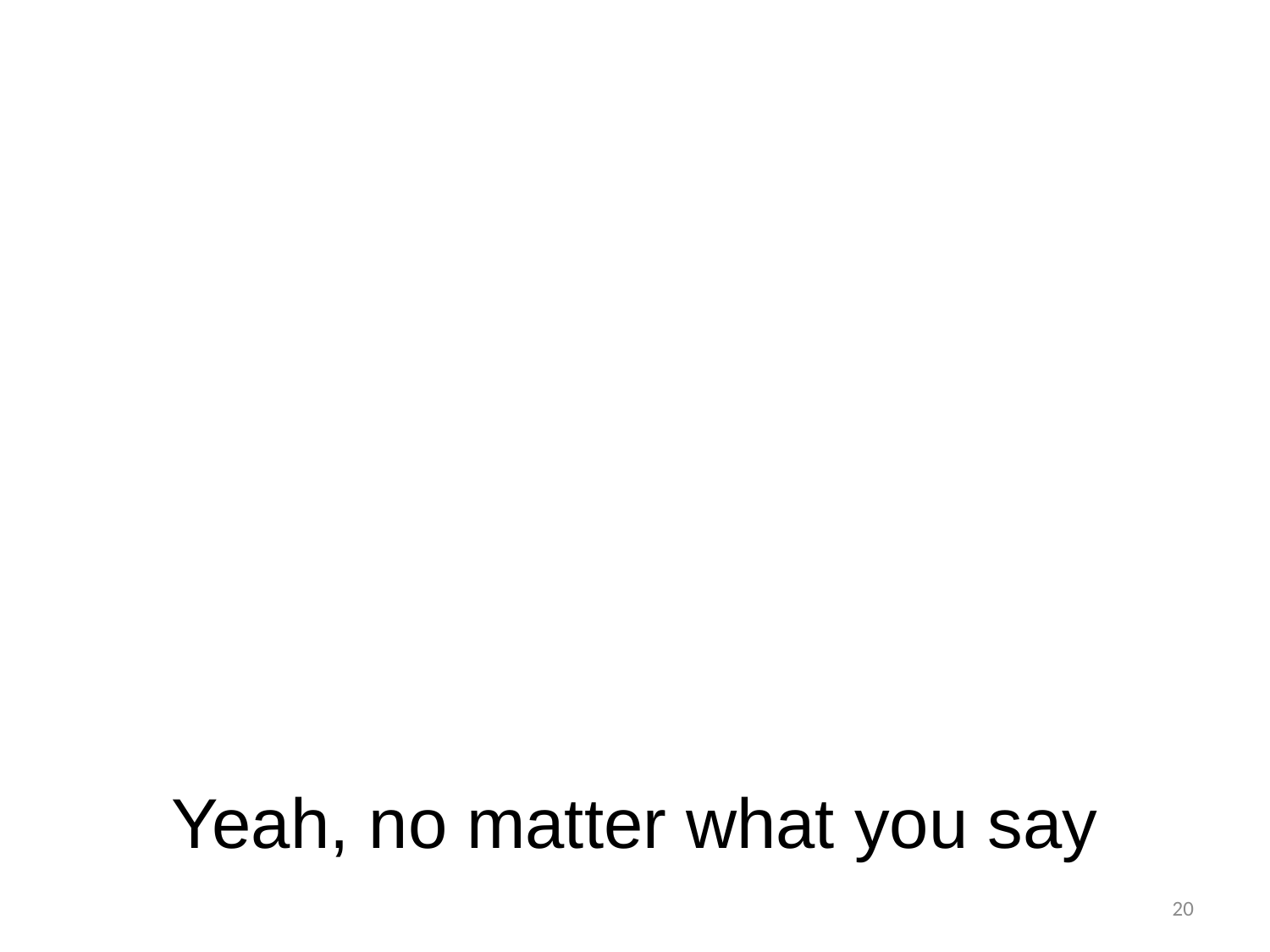

# Yeah, no matter what you say
20